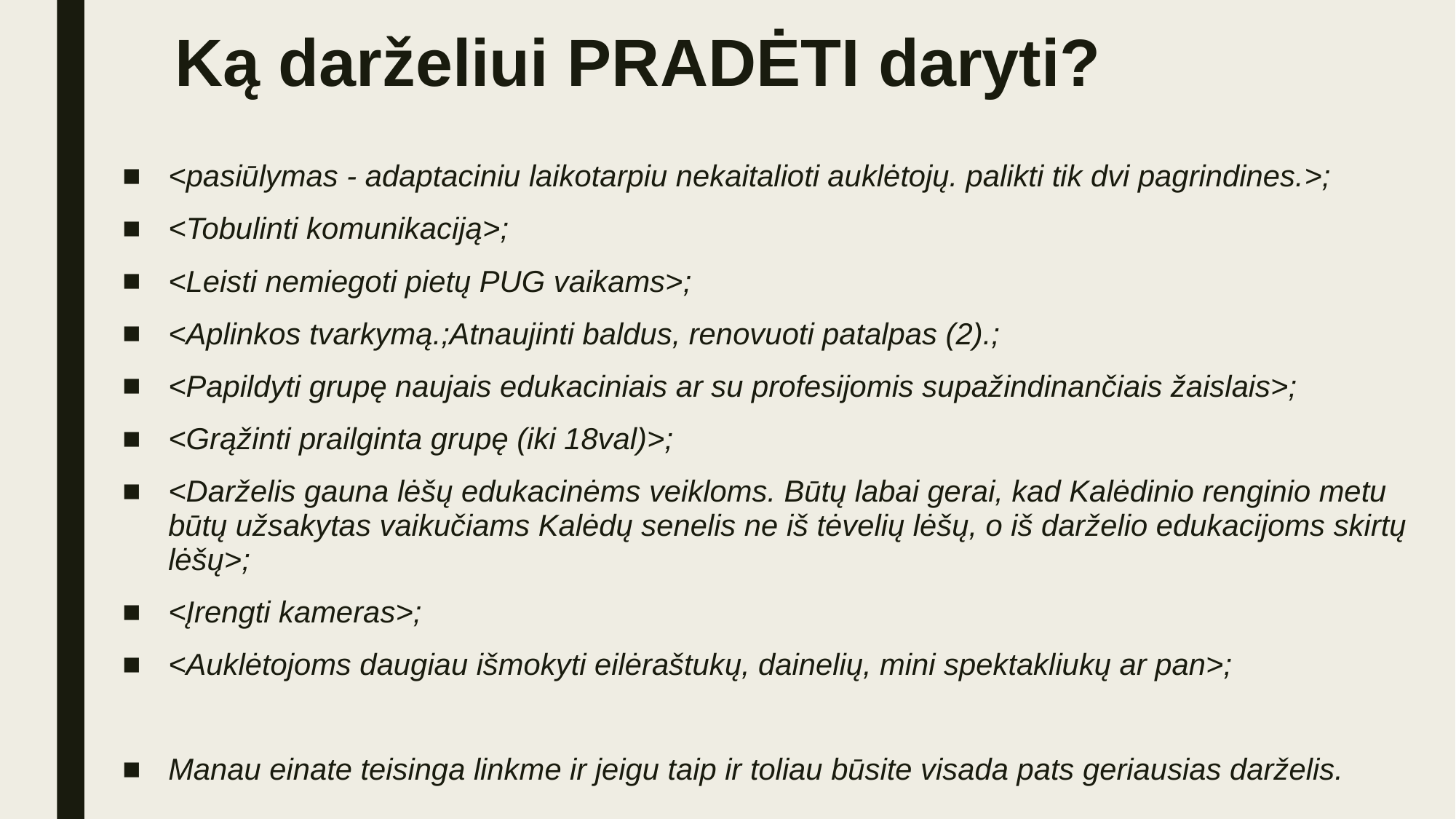

# Ką darželiui PRADĖTI daryti?
<pasiūlymas - adaptaciniu laikotarpiu nekaitalioti auklėtojų. palikti tik dvi pagrindines.>;
<Tobulinti komunikaciją>;
<Leisti nemiegoti pietų PUG vaikams>;
<Aplinkos tvarkymą.;Atnaujinti baldus, renovuoti patalpas (2).;
<Papildyti grupę naujais edukaciniais ar su profesijomis supažindinančiais žaislais>;
<Grąžinti prailginta grupę (iki 18val)>;
<Darželis gauna lėšų edukacinėms veikloms. Būtų labai gerai, kad Kalėdinio renginio metu būtų užsakytas vaikučiams Kalėdų senelis ne iš tėvelių lėšų, o iš darželio edukacijoms skirtų lėšų>;
<Įrengti kameras>;
<Auklėtojoms daugiau išmokyti eilėraštukų, dainelių, mini spektakliukų ar pan>;

Manau einate teisinga linkme ir jeigu taip ir toliau būsite visada pats geriausias darželis.